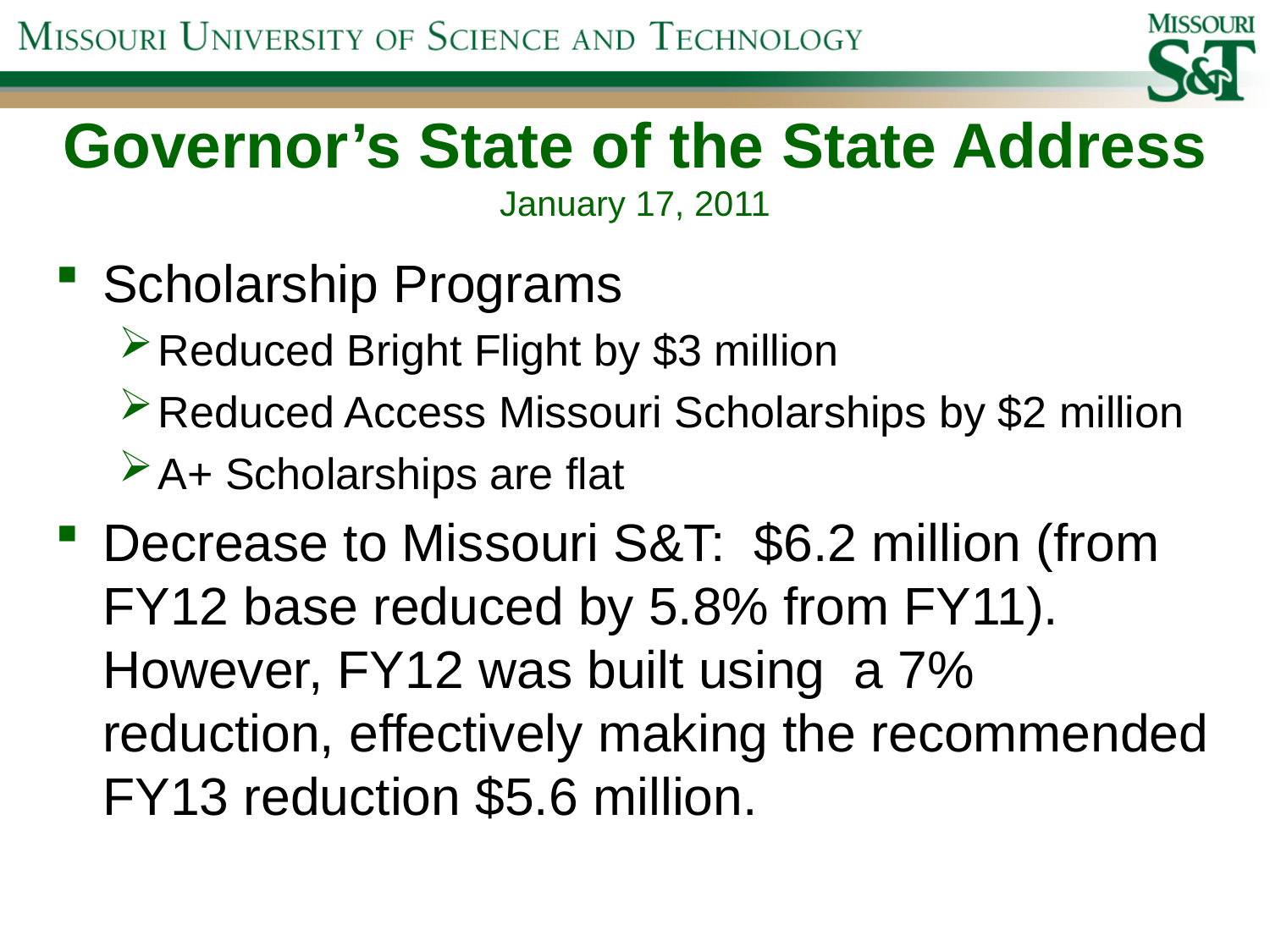

# Governor’s State of the State Address January 17, 2011
Scholarship Programs
Reduced Bright Flight by $3 million
Reduced Access Missouri Scholarships by $2 million
A+ Scholarships are flat
Decrease to Missouri S&T:  $6.2 million (from FY12 base reduced by 5.8% from FY11).  However, FY12 was built using  a 7% reduction, effectively making the recommended FY13 reduction $5.6 million.